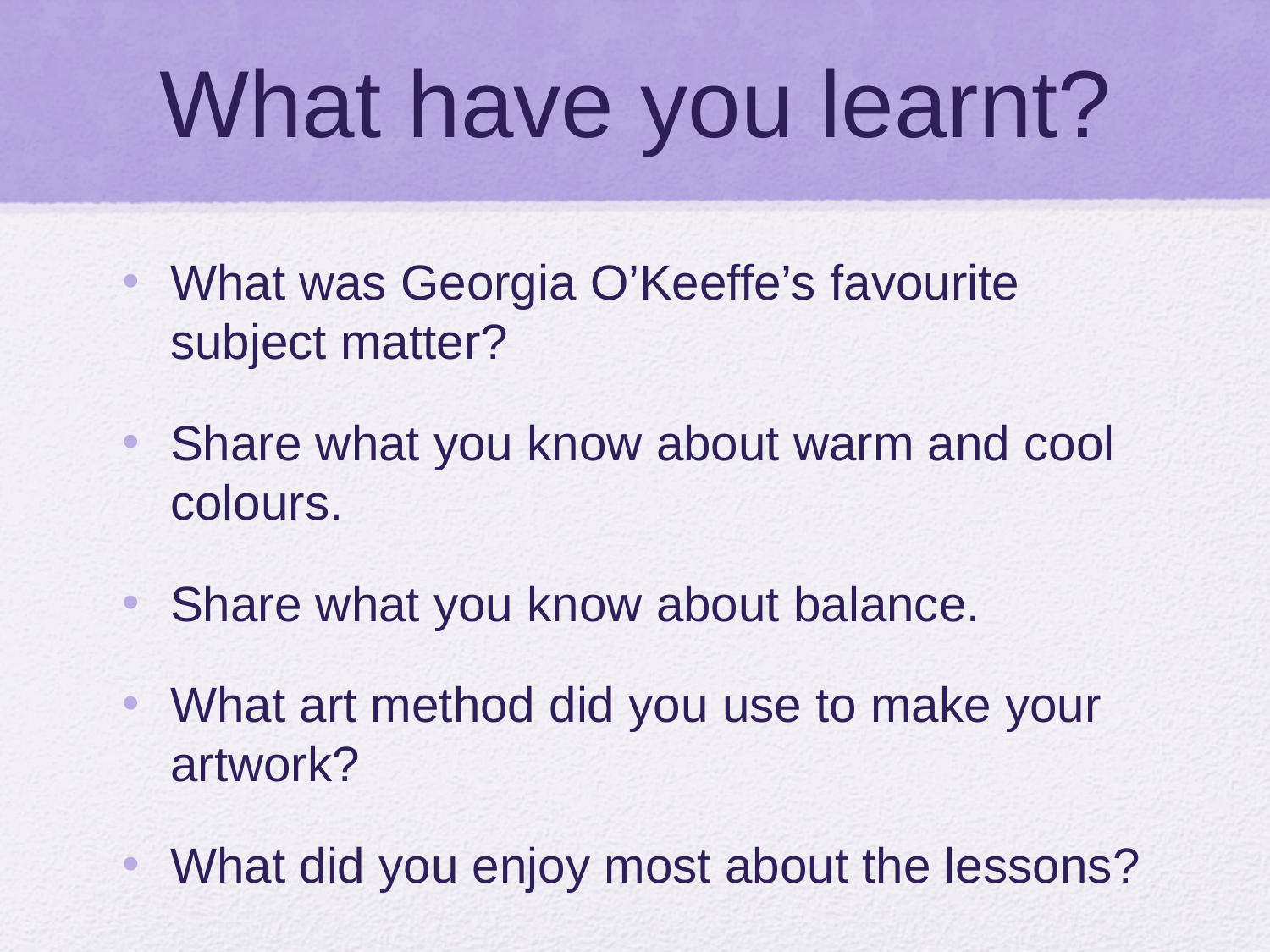

# What have you learnt?
What was Georgia O’Keeffe’s favourite subject matter?
Share what you know about warm and cool colours.
Share what you know about balance.
What art method did you use to make your artwork?
What did you enjoy most about the lessons?